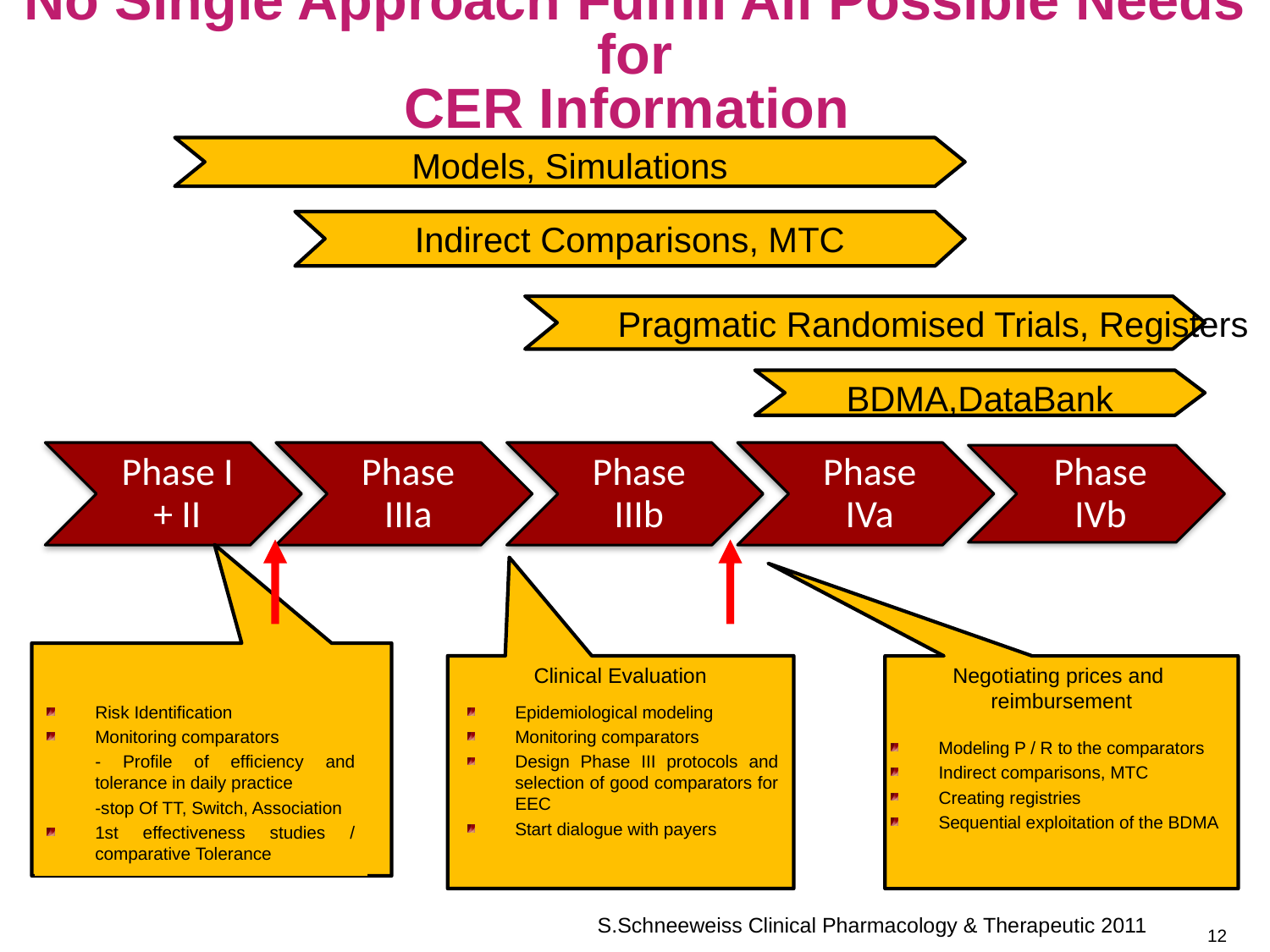

No Single Approach Fulfill All Possible Needs for
CER Information
Models, Simulations
Indirect Comparisons, MTC
Phase I + II
Phase IIIa
Phase IIIb
Phase IVa
Phase IVb
	 Pragmatic Randomised Trials, Registers
BDMA,DataBank

Research

Risk Identification
Monitoring comparators
	- Profile of efficiency and tolerance in daily practice
	-stop Of TT, Switch, Association
1st effectiveness studies / comparative Tolerance

Epidemiological modeling
Monitoring comparators
Design Phase III protocols and selection of good comparators for EEC
Start dialogue with payers

Clinical Evaluation

Negotiating prices and
reimbursement

Modeling P / R to the comparators
Indirect comparisons, MTC
Creating registries
Sequential exploitation of the BDMA

12
S.Schneeweiss Clinical Pharmacology & Therapeutic 2011